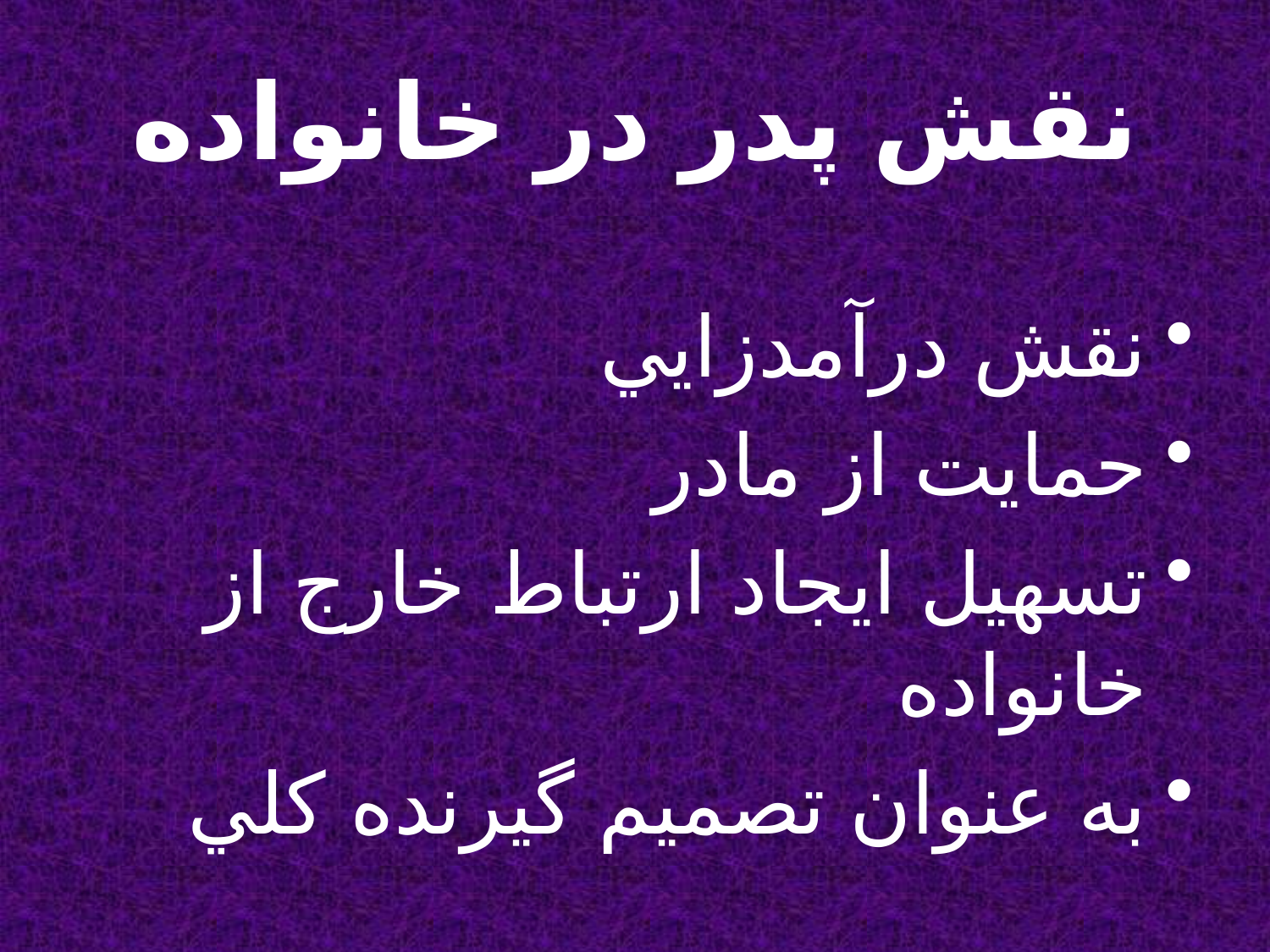

# نقش پدر در خانواده
نقش درآمدزايي
حمايت از مادر
تسهيل ايجاد ارتباط خارج از خانواده
به عنوان تصميم گيرنده کلي